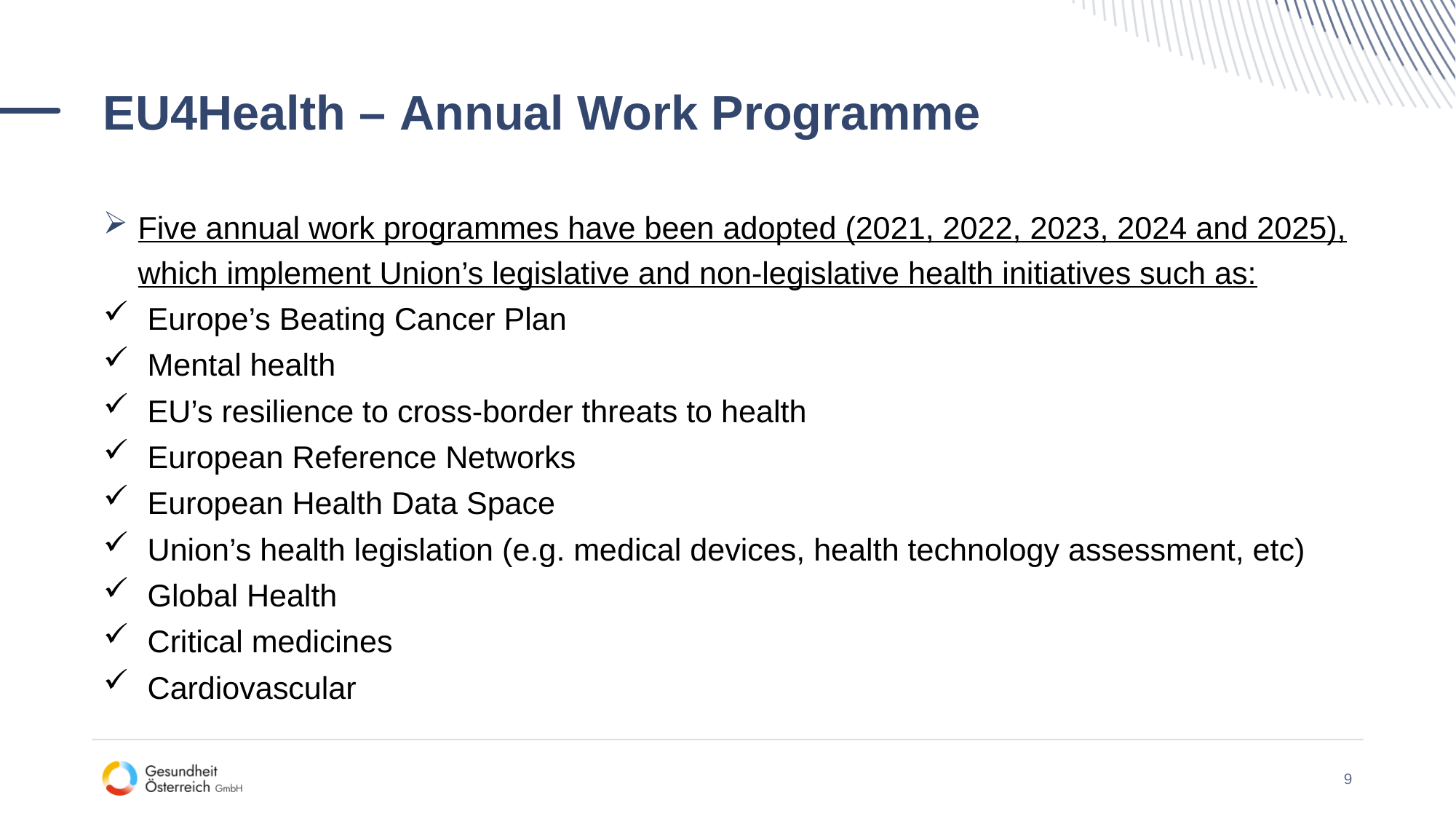

# EU4Health – Annual Work Programme
Five annual work programmes have been adopted (2021, 2022, 2023, 2024 and 2025), which implement Union’s legislative and non-legislative health initiatives such as:
Europe’s Beating Cancer Plan
Mental health
EU’s resilience to cross-border threats to health
European Reference Networks
European Health Data Space
Union’s health legislation (e.g. medical devices, health technology assessment, etc)
Global Health
Critical medicines
Cardiovascular